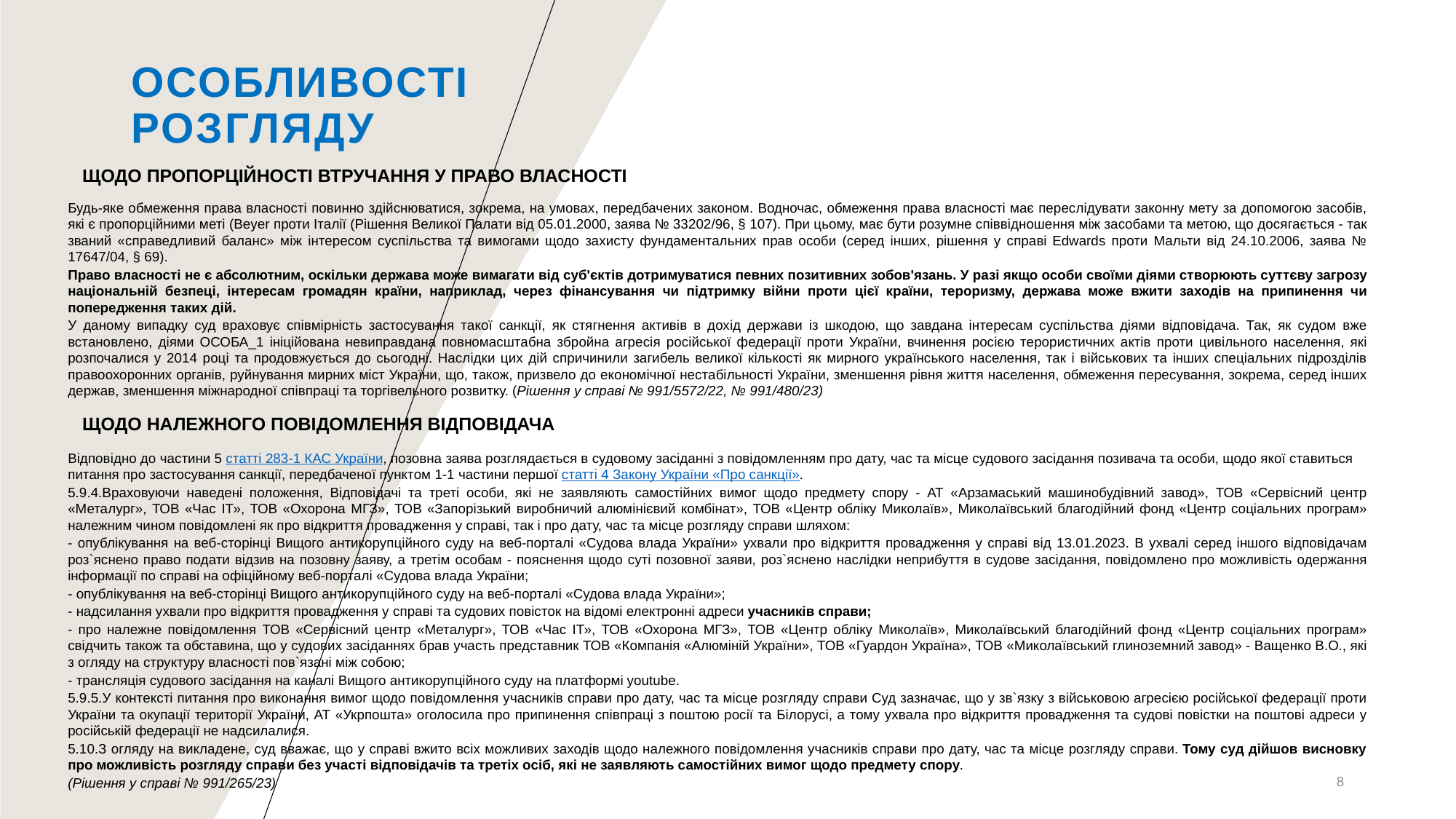

# Особливості розгляду
Щодо пропорційності втручання у право власності

Будь-яке обмеження права власності повинно здійснюватися, зокрема, на умовах, передбачених законом. Водночас, обмеження права власності має переслідувати законну мету за допомогою засобів, які є пропорційними меті (Beyer проти Італії (Рішення Великої Палати від 05.01.2000, заява № 33202/96, § 107). При цьому, має бути розумне співвідношення між засобами та метою, що досягається - так званий «справедливий баланс» між інтересом суспільства та вимогами щодо захисту фундаментальних прав особи (серед інших, рішення у справі Edwards проти Мальти від 24.10.2006, заява № 17647/04, § 69).
Право власності не є абсолютним, оскільки держава може вимагати від суб'єктів дотримуватися певних позитивних зобов'язань. У разі якщо особи своїми діями створюють суттєву загрозу національній безпеці, інтересам громадян країни, наприклад, через фінансування чи підтримку війни проти цієї країни, тероризму, держава може вжити заходів на припинення чи попередження таких дій.
У даному випадку суд враховує співмірність застосування такої санкції, як стягнення активів в дохід держави із шкодою, що завдана інтересам суспільства діями відповідача. Так, як судом вже встановлено, діями ОСОБА_1 ініційована невиправдана повномасштабна збройна агресія російської федерації проти України, вчинення росією терористичних актів проти цивільного населення, які розпочалися у 2014 році та продовжується до сьогодні. Наслідки цих дій спричинили загибель великої кількості як мирного українського населення, так і військових та інших спеціальних підрозділів правоохоронних органів, руйнування мирних міст України, що, також, призвело до економічної нестабільності України, зменшення рівня життя населення, обмеження пересування, зокрема, серед інших держав, зменшення міжнародної співпраці та торгівельного розвитку. (Рішення у справі № 991/5572/22, № 991/480/23)

Щодо належного повідомлення відповідача
Відповідно до частини 5 статті 283-1 КАС України, позовна заява розглядається в судовому засіданні з повідомленням про дату, час та місце судового засідання позивача та особи, щодо якої ставиться питання про застосування санкції, передбаченої пунктом 1-1 частини першої статті 4 Закону України «Про санкції».
5.9.4.Враховуючи наведені положення, Відповідачі та треті особи, які не заявляють самостійних вимог щодо предмету спору - АТ «Арзамаський машинобудівний завод», ТОВ «Сервісний центр «Металург», ТОВ «Час ІТ», ТОВ «Охорона МГЗ», ТОВ «Запорізький виробничий алюмінієвий комбінат», ТОВ «Центр обліку Миколаїв», Миколаївський благодійний фонд «Центр соціальних програм» належним чином повідомлені як про відкриття провадження у справі, так і про дату, час та місце розгляду справи шляхом:
- опублікування на веб-сторінці Вищого антикорупційного суду на веб-порталі «Судова влада України» ухвали про відкриття провадження у справі від 13.01.2023. В ухвалі серед іншого відповідачам роз`яснено право подати відзив на позовну заяву, а третім особам - пояснення щодо суті позовної заяви, роз`яснено наслідки неприбуття в судове засідання, повідомлено про можливість одержання інформації по справі на офіційному веб-порталі «Судова влада України;
- опублікування на веб-сторінці Вищого антикорупційного суду на веб-порталі «Судова влада України»;
- надсилання ухвали про відкриття провадження у справі та судових повісток на відомі електронні адреси учасників справи;
- про належне повідомлення ТОВ «Сервісний центр «Металург», ТОВ «Час ІТ», ТОВ «Охорона МГЗ», ТОВ «Центр обліку Миколаїв», Миколаївський благодійний фонд «Центр соціальних програм» свідчить також та обставина, що у судових засіданнях брав участь представник ТОВ «Компанія «Алюміній України», ТОВ «Гуардон Україна», ТОВ «Миколаївський глиноземний завод» - Ващенко В.О., які з огляду на структуру власності пов`язані між собою;
- трансляція судового засідання на каналі Вищого антикорупційного суду на платформі youtube.
5.9.5.У контексті питання про виконання вимог щодо повідомлення учасників справи про дату, час та місце розгляду справи Суд зазначає, що у зв`язку з військовою агресією російської федерації проти України та окупації території України, АТ «Укрпошта» оголосила про припинення співпраці з поштою росії та Білорусі, а тому ухвала про відкриття провадження та судові повістки на поштові адреси у російській федерації не надсилалися.
5.10.З огляду на викладене, суд вважає, що у справі вжито всіх можливих заходів щодо належного повідомлення учасників справи про дату, час та місце розгляду справи. Тому суд дійшов висновку про можливість розгляду справи без участі відповідачів та третіх осіб, які не заявляють самостійних вимог щодо предмету спору.
(Рішення у справі № 991/265/23)
8